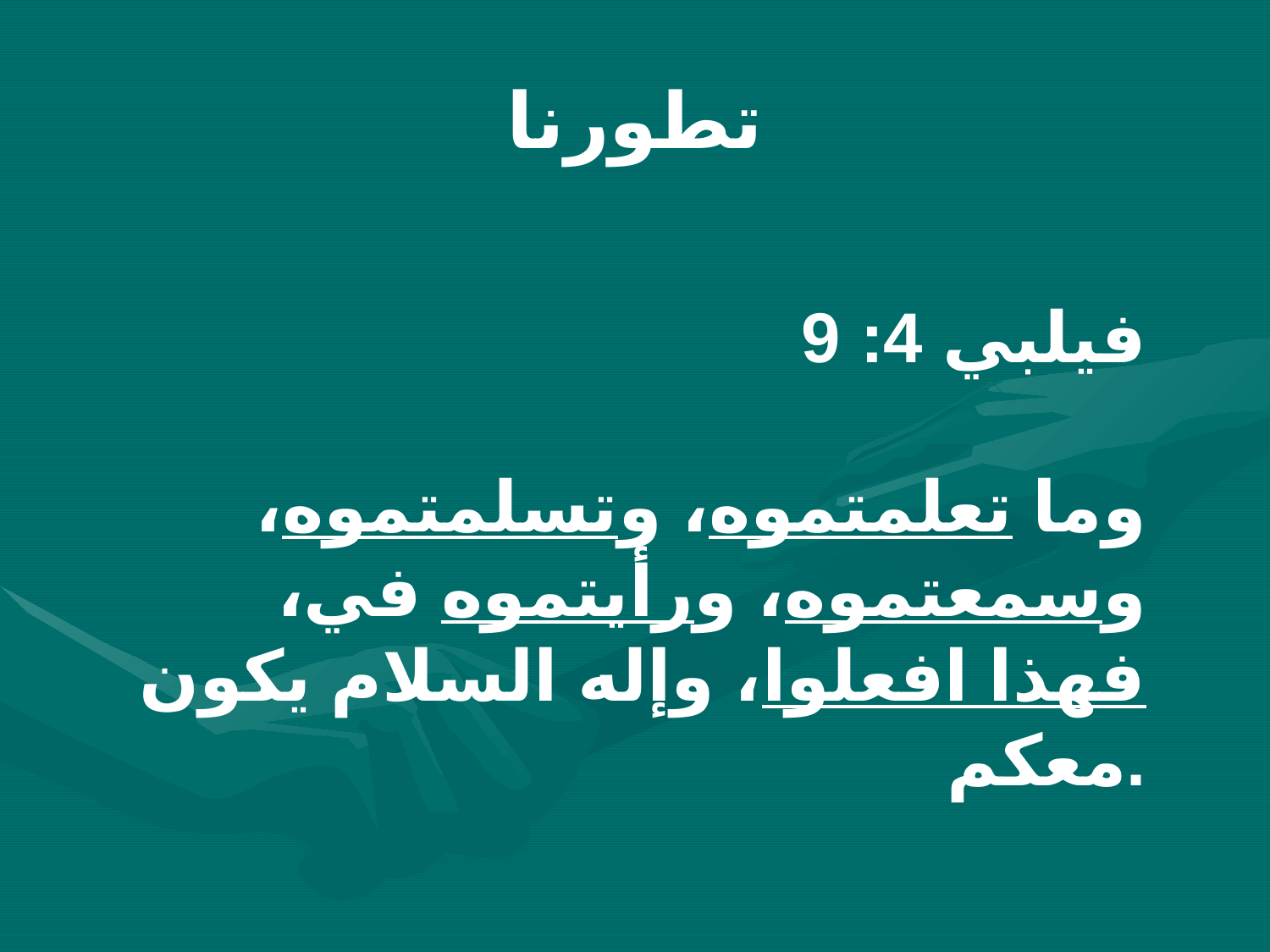

# تطورنا
فيلبي 4: 9

وما تعلمتموه، وتسلمتموه، وسمعتموه، ورأيتموه في، فهذا افعلوا، وإله السلام يكون معكم.